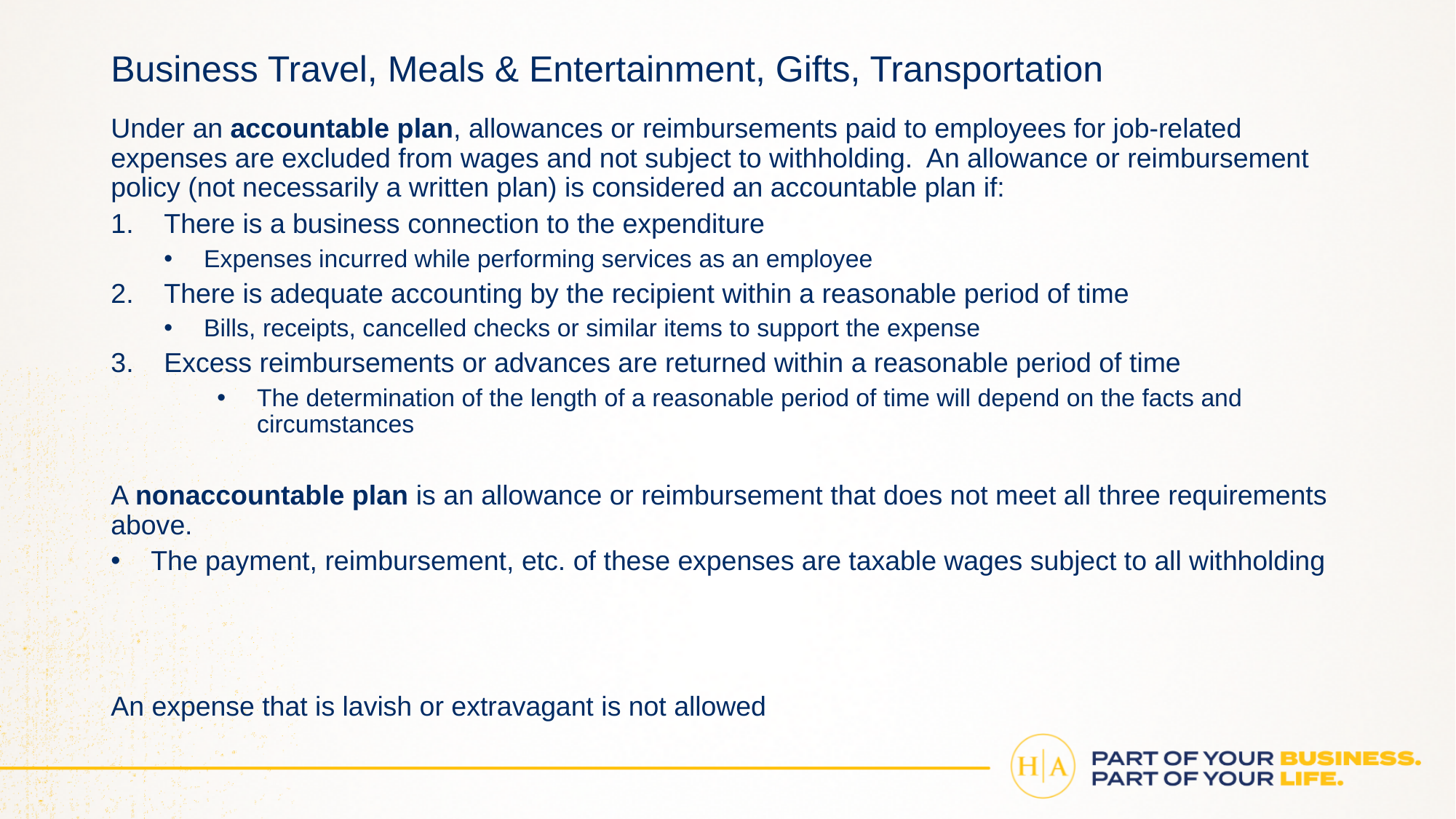

# Business Travel, Meals & Entertainment, Gifts, Transportation
Under an accountable plan, allowances or reimbursements paid to employees for job-related expenses are excluded from wages and not subject to withholding.  An allowance or reimbursement policy (not necessarily a written plan) is considered an accountable plan if:
There is a business connection to the expenditure
Expenses incurred while performing services as an employee
There is adequate accounting by the recipient within a reasonable period of time
Bills, receipts, cancelled checks or similar items to support the expense
Excess reimbursements or advances are returned within a reasonable period of time
The determination of the length of a reasonable period of time will depend on the facts and circumstances

A nonaccountable plan is an allowance or reimbursement that does not meet all three requirements above.
The payment, reimbursement, etc. of these expenses are taxable wages subject to all withholding

An expense that is lavish or extravagant is not allowed